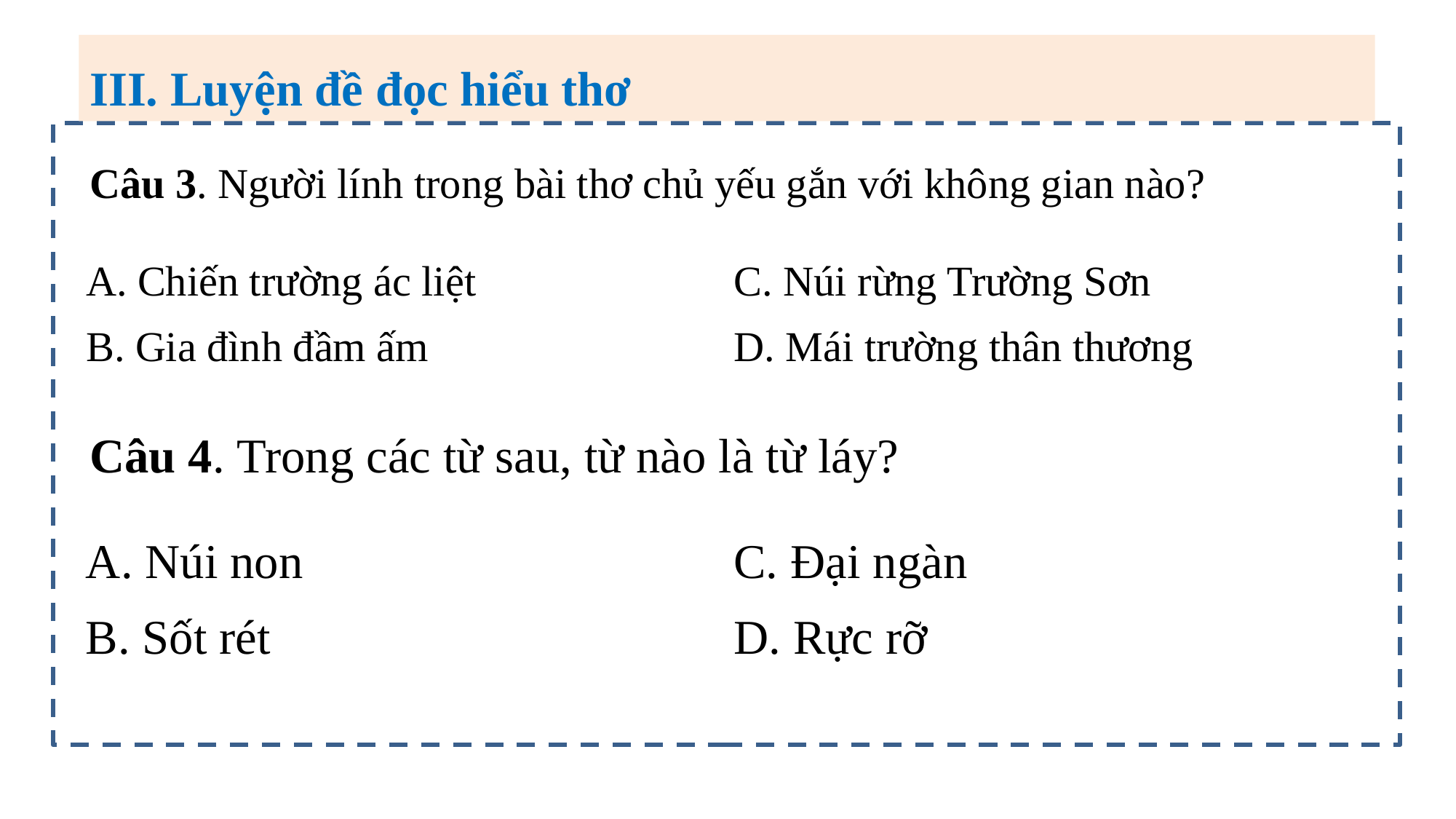

III. Luyện đề đọc hiểu thơ

Câu 3. Người lính trong bài thơ chủ yếu gắn với không gian nào?
| A. Chiến trường ác liệt | C. Núi rừng Trường Sơn |
| --- | --- |
| B. Gia đình đầm ấm | D. Mái trường thân thương |
Câu 4. Trong các từ sau, từ nào là từ láy?
| A. Núi non | C. Đại ngàn |
| --- | --- |
| B. Sốt rét | D. Rực rỡ |